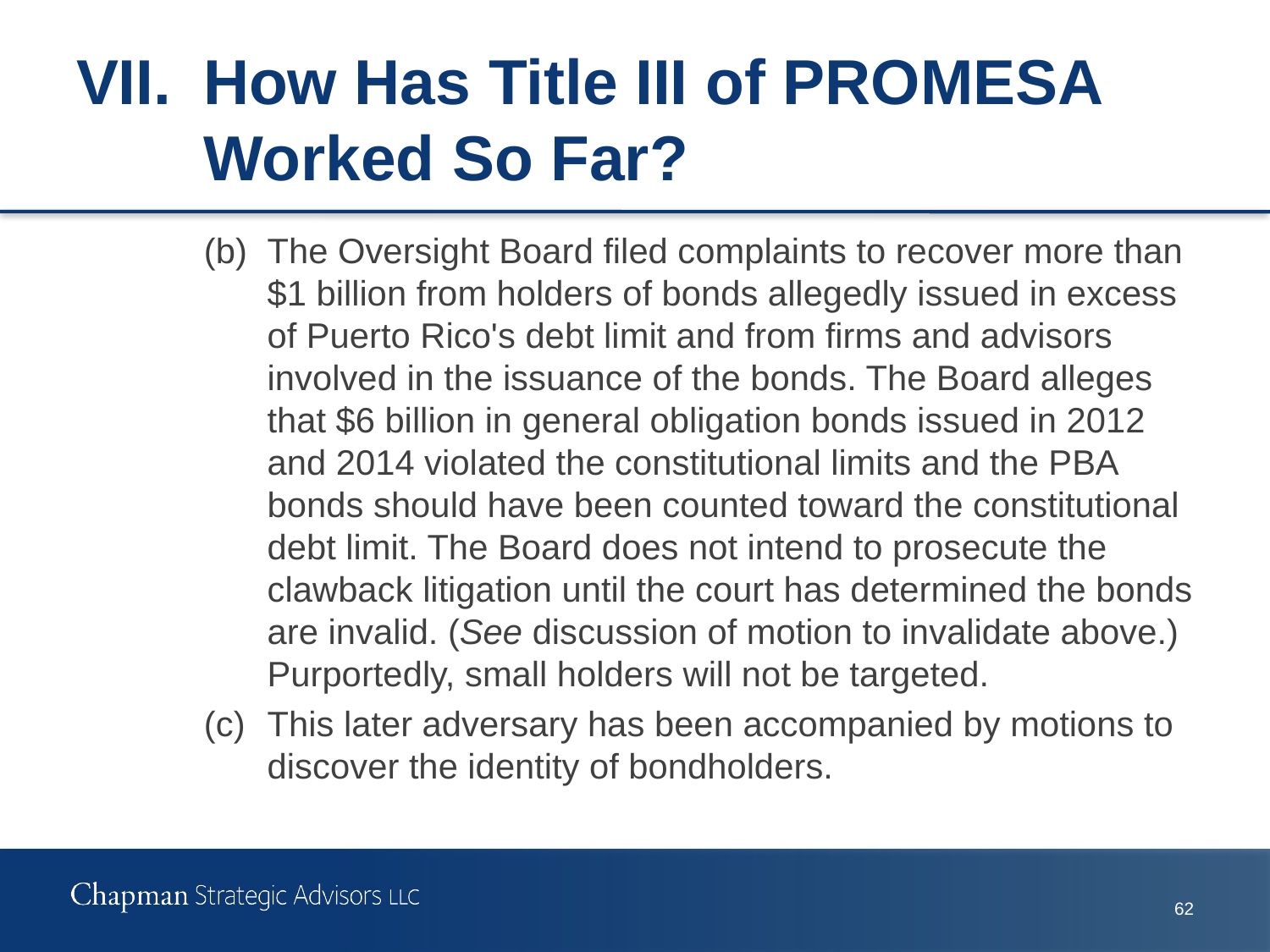

# VII.	How Has Title III of PROMESA Worked So Far?
(b)	The Oversight Board filed complaints to recover more than $1 billion from holders of bonds allegedly issued in excess of Puerto Rico's debt limit and from firms and advisors involved in the issuance of the bonds. The Board alleges that $6 billion in general obligation bonds issued in 2012 and 2014 violated the constitutional limits and the PBA bonds should have been counted toward the constitutional debt limit. The Board does not intend to prosecute the clawback litigation until the court has determined the bonds are invalid. (See discussion of motion to invalidate above.) Purportedly, small holders will not be targeted.
(c)	This later adversary has been accompanied by motions to discover the identity of bondholders.
62